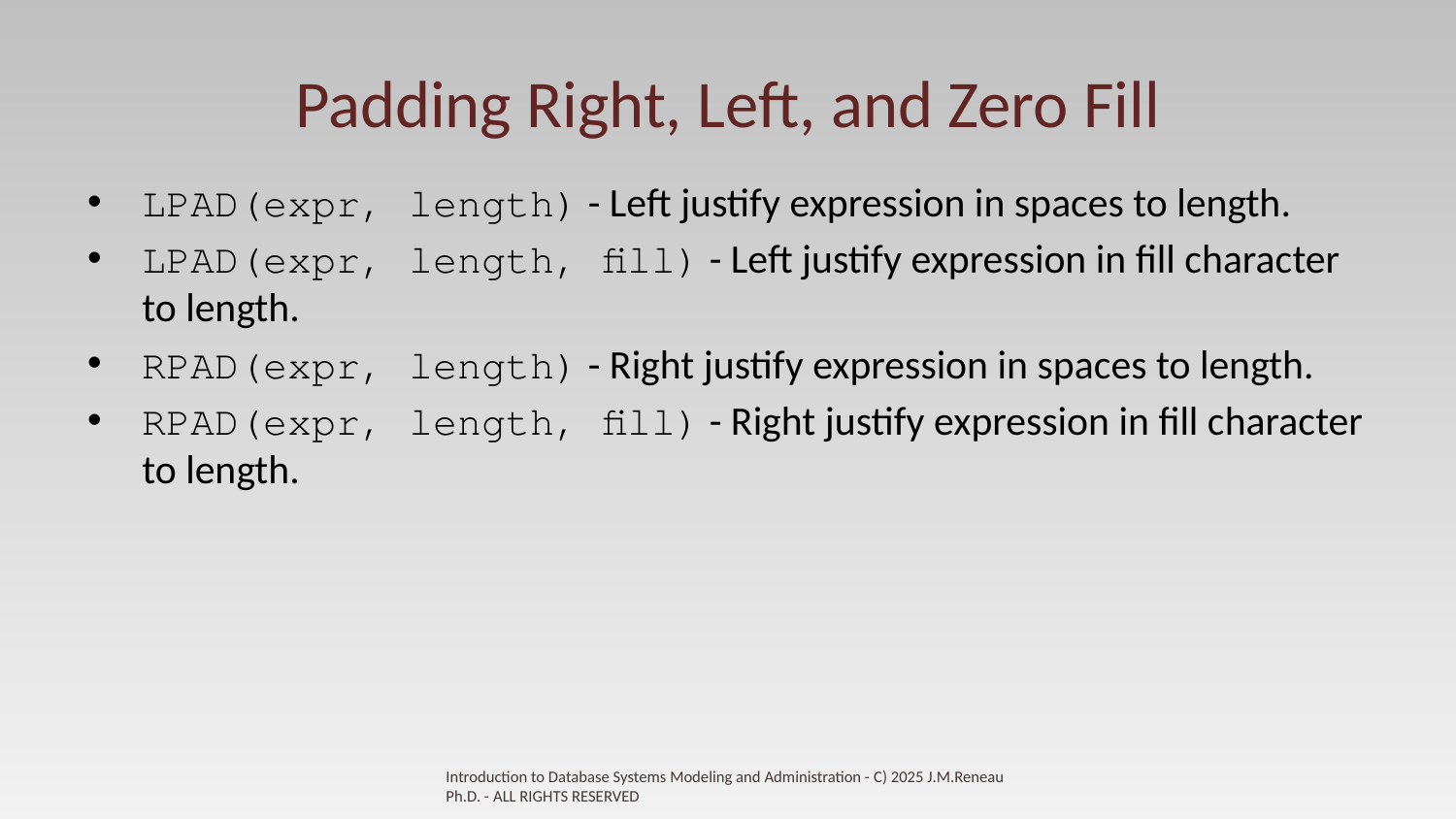

# Padding Right, Left, and Zero Fill
LPAD(expr, length) - Left justify expression in spaces to length.
LPAD(expr, length, fill) - Left justify expression in fill character to length.
RPAD(expr, length) - Right justify expression in spaces to length.
RPAD(expr, length, fill) - Right justify expression in fill character to length.
Introduction to Database Systems Modeling and Administration - C) 2025 J.M.Reneau Ph.D. - ALL RIGHTS RESERVED